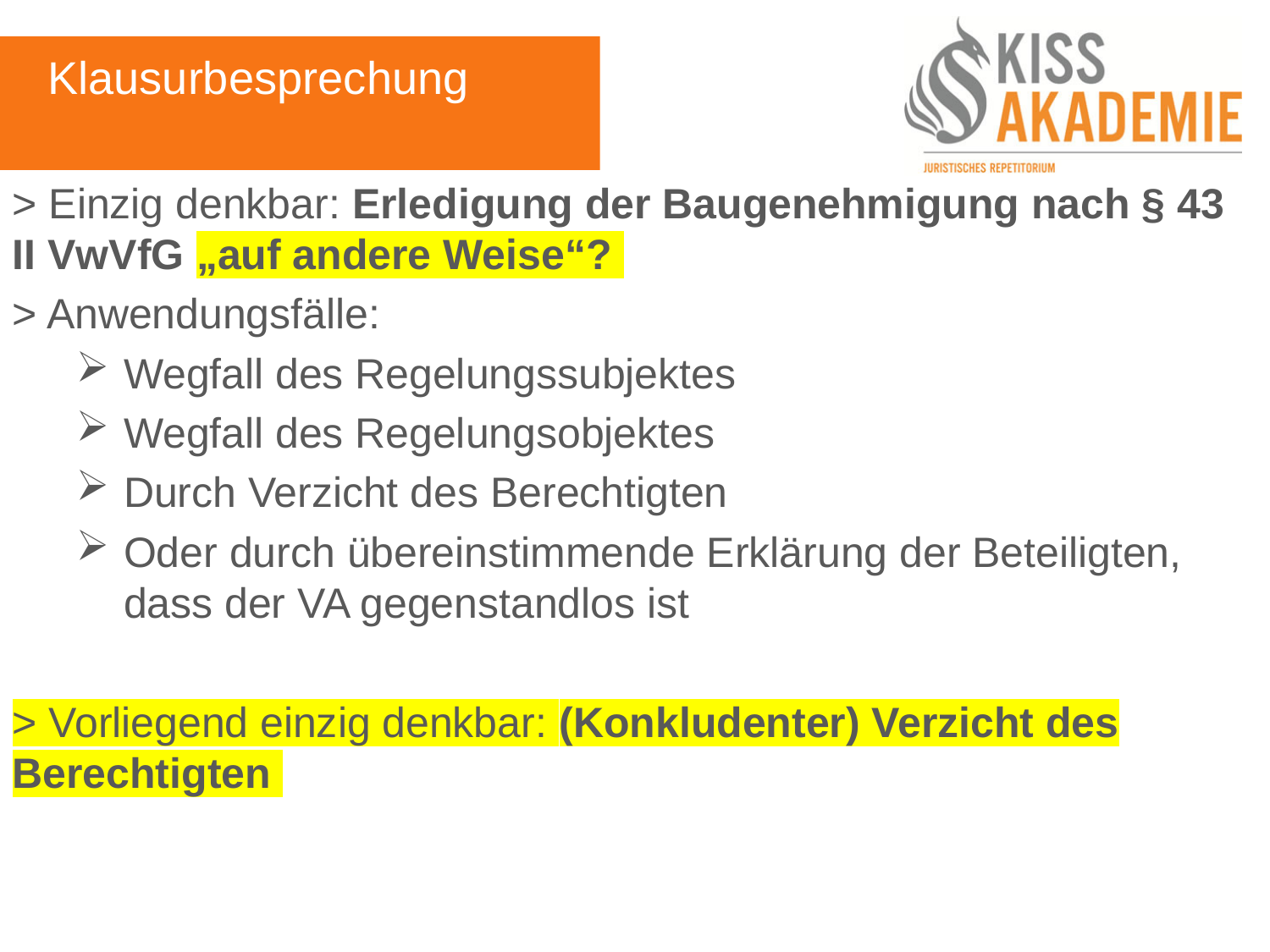

Klausurbesprechung
> Einzig denkbar: Erledigung der Baugenehmigung nach § 43 II VwVfG „auf andere Weise“?
> Anwendungsfälle:
Wegfall des Regelungssubjektes
Wegfall des Regelungsobjektes
Durch Verzicht des Berechtigten
Oder durch übereinstimmende Erklärung der Beteiligten, dass der VA gegenstandlos ist

> Vorliegend einzig denkbar: (Konkludenter) Verzicht des Berechtigten